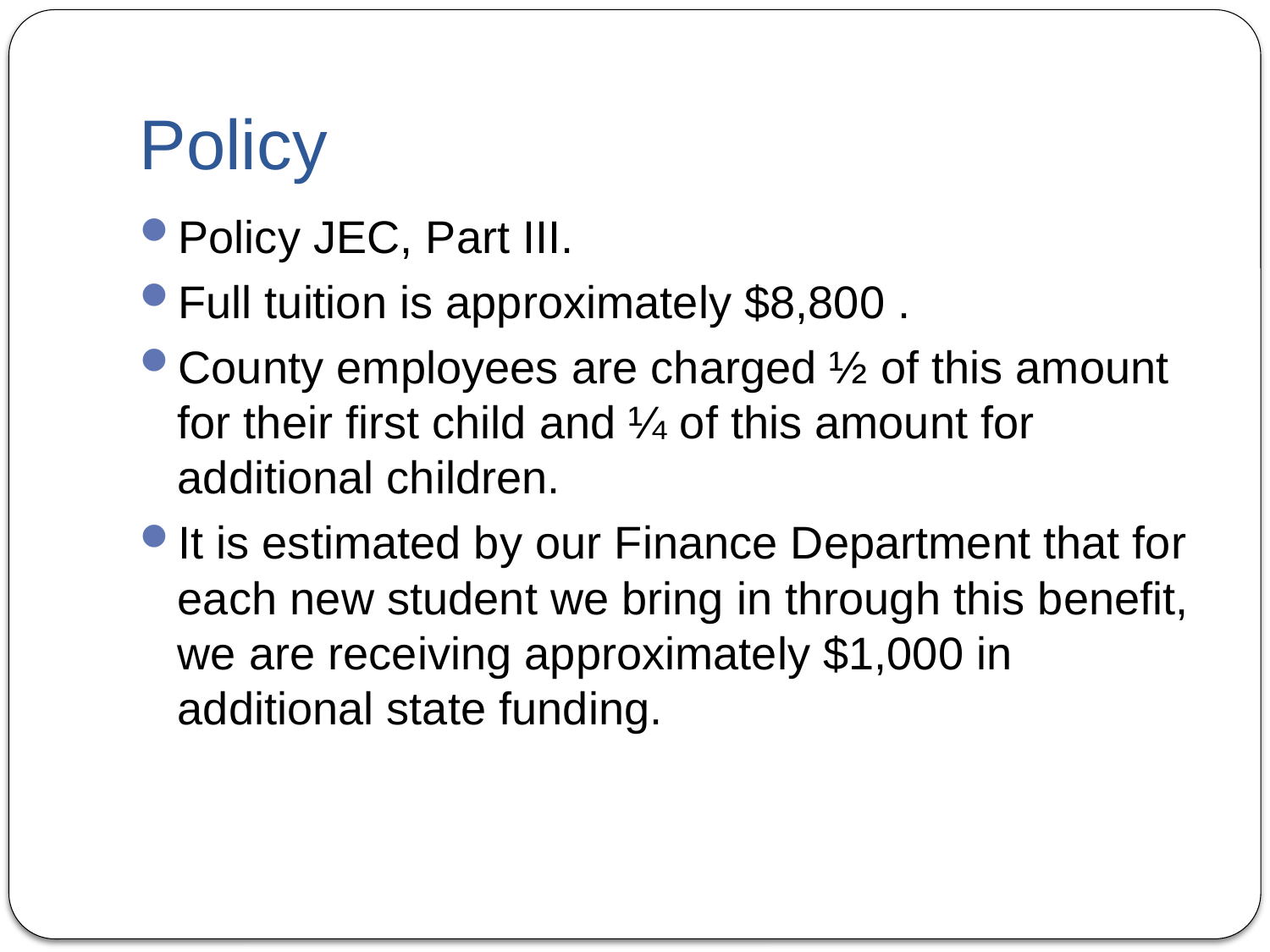

# Policy
Policy JEC, Part III.
Full tuition is approximately $8,800 .
County employees are charged ½ of this amount for their first child and ¼ of this amount for additional children.
It is estimated by our Finance Department that for each new student we bring in through this benefit, we are receiving approximately $1,000 in additional state funding.